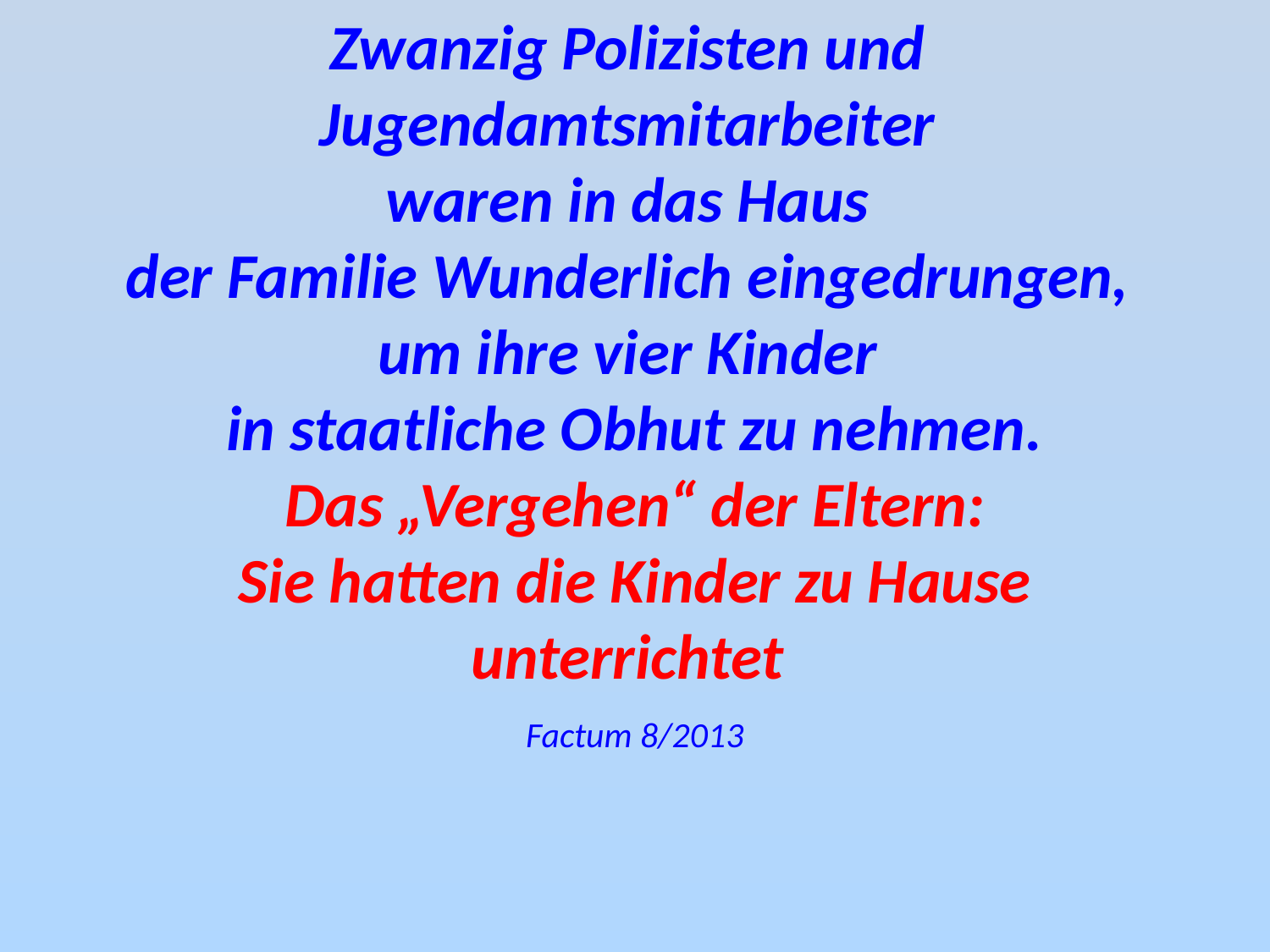

Zwanzig Polizisten und
Jugendamtsmitarbeiter
waren in das Haus
der Familie Wunderlich eingedrungen,
um ihre vier Kinder
in staatliche Obhut zu nehmen.
Das „Vergehen“ der Eltern:
Sie hatten die Kinder zu Hause
unterrichtet

Factum 8/2013